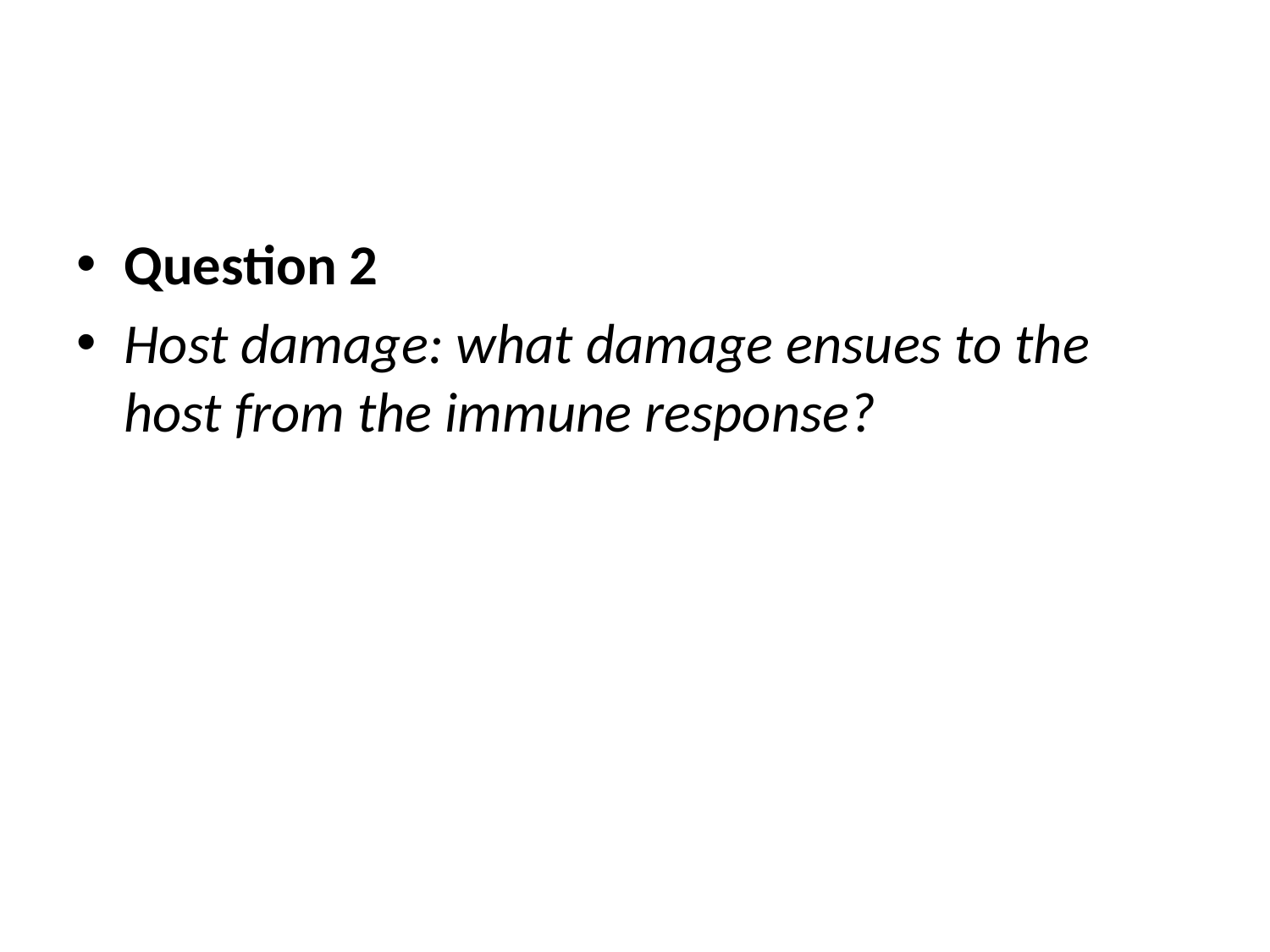

#
Question 2
Host damage: what damage ensues to the host from the immune response?